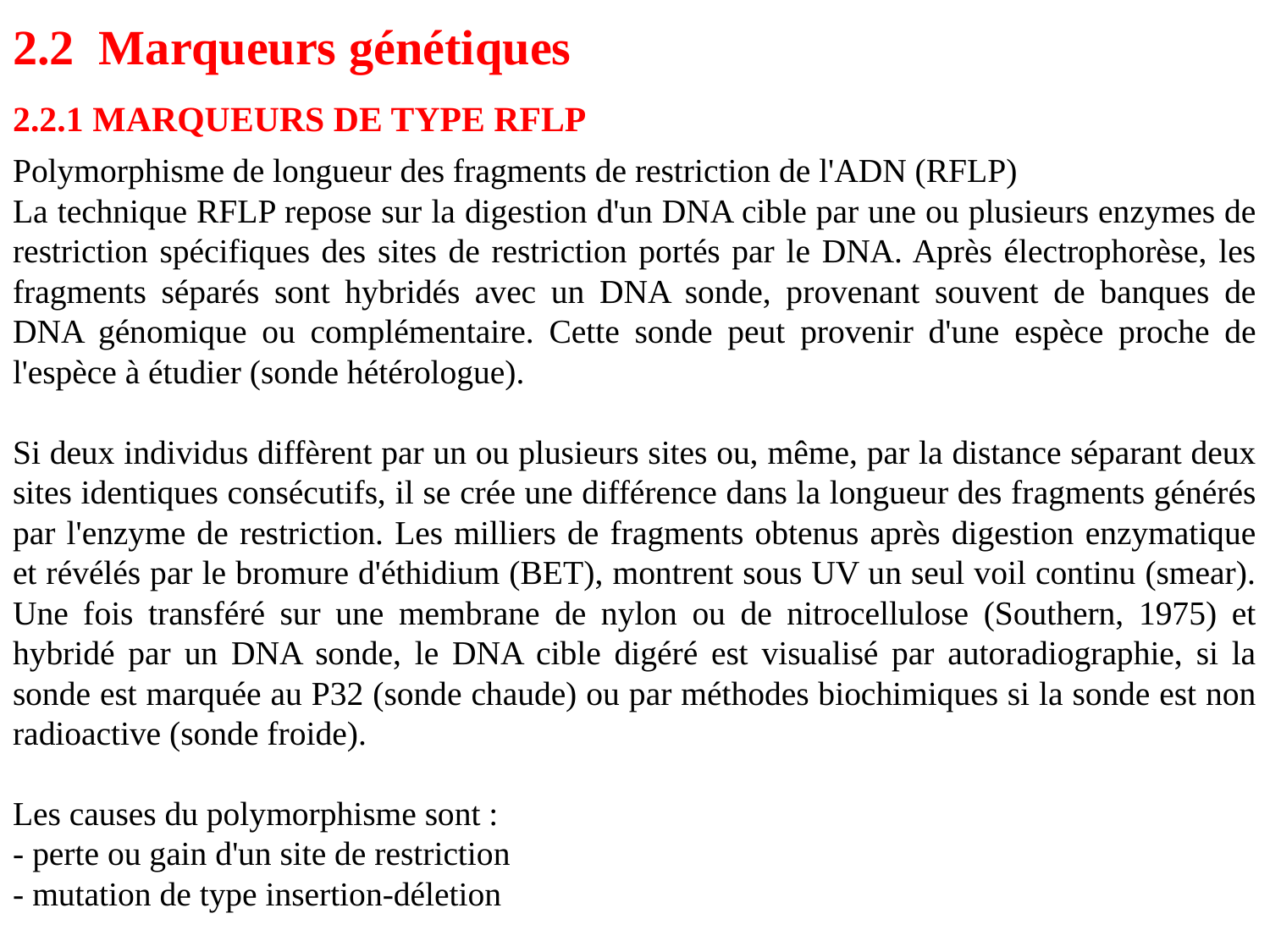

# 2.2  Marqueurs génétiques
2.2.1 MARQUEURS DE TYPE RFLP
Polymorphisme de longueur des fragments de restriction de l'ADN (RFLP)
La technique RFLP repose sur la digestion d'un DNA cible par une ou plusieurs enzymes de restriction spécifiques des sites de restriction portés par le DNA. Après électrophorèse, les fragments séparés sont hybridés avec un DNA sonde, provenant souvent de banques de DNA génomique ou complémentaire. Cette sonde peut provenir d'une espèce proche de l'espèce à étudier (sonde hétérologue).

Si deux individus diffèrent par un ou plusieurs sites ou, même, par la distance séparant deux sites identiques consécutifs, il se crée une différence dans la longueur des fragments générés par l'enzyme de restriction. Les milliers de fragments obtenus après digestion enzymatique et révélés par le bromure d'éthidium (BET), montrent sous UV un seul voil continu (smear). Une fois transféré sur une membrane de nylon ou de nitrocellulose (Southern, 1975) et hybridé par un DNA sonde, le DNA cible digéré est visualisé par autoradiographie, si la sonde est marquée au P32 (sonde chaude) ou par méthodes biochimiques si la sonde est non radioactive (sonde froide).

Les causes du polymorphisme sont :
- perte ou gain d'un site de restriction
- mutation de type insertion-déletion